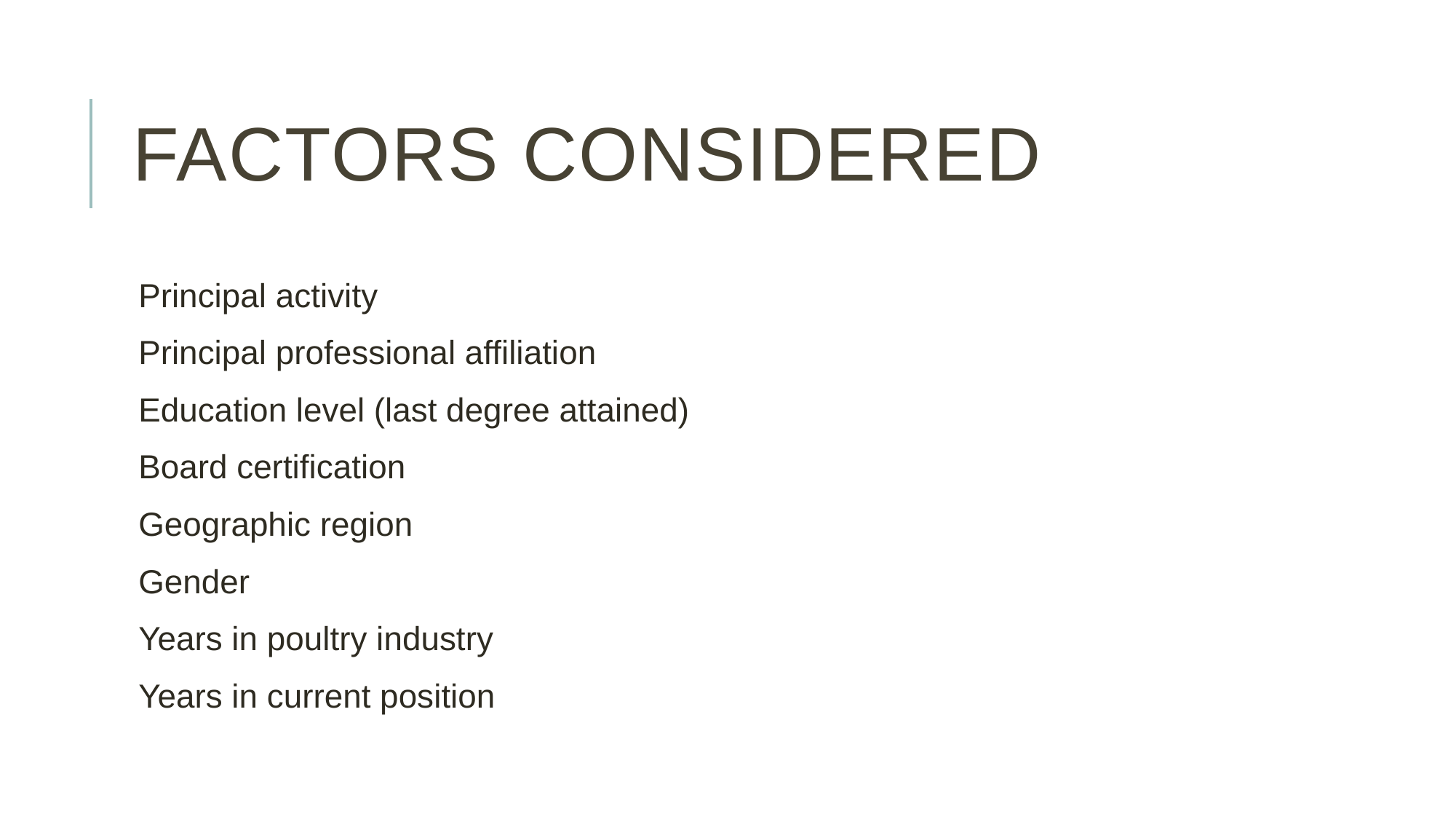

# Factors Considered
Principal activity
Principal professional affiliation
Education level (last degree attained)
Board certification
Geographic region
Gender
Years in poultry industry
Years in current position